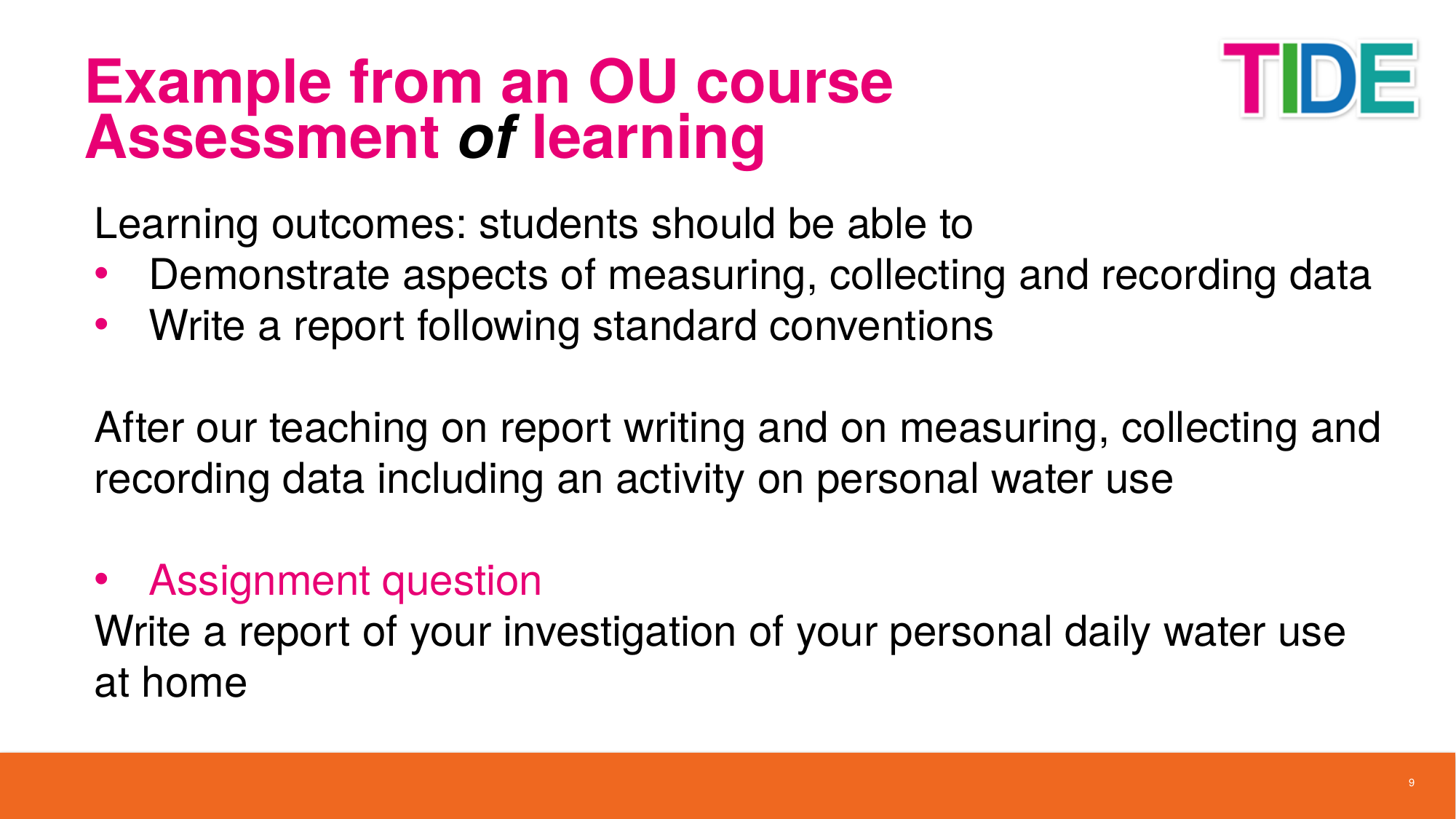

# Example from an OU course Assessment of learning
Learning outcomes: students should be able to
Demonstrate aspects of measuring, collecting and recording data
Write a report following standard conventions

After our teaching on report writing and on measuring, collecting and recording data including an activity on personal water use

Assignment question
Write a report of your investigation of your personal daily water use at home

9